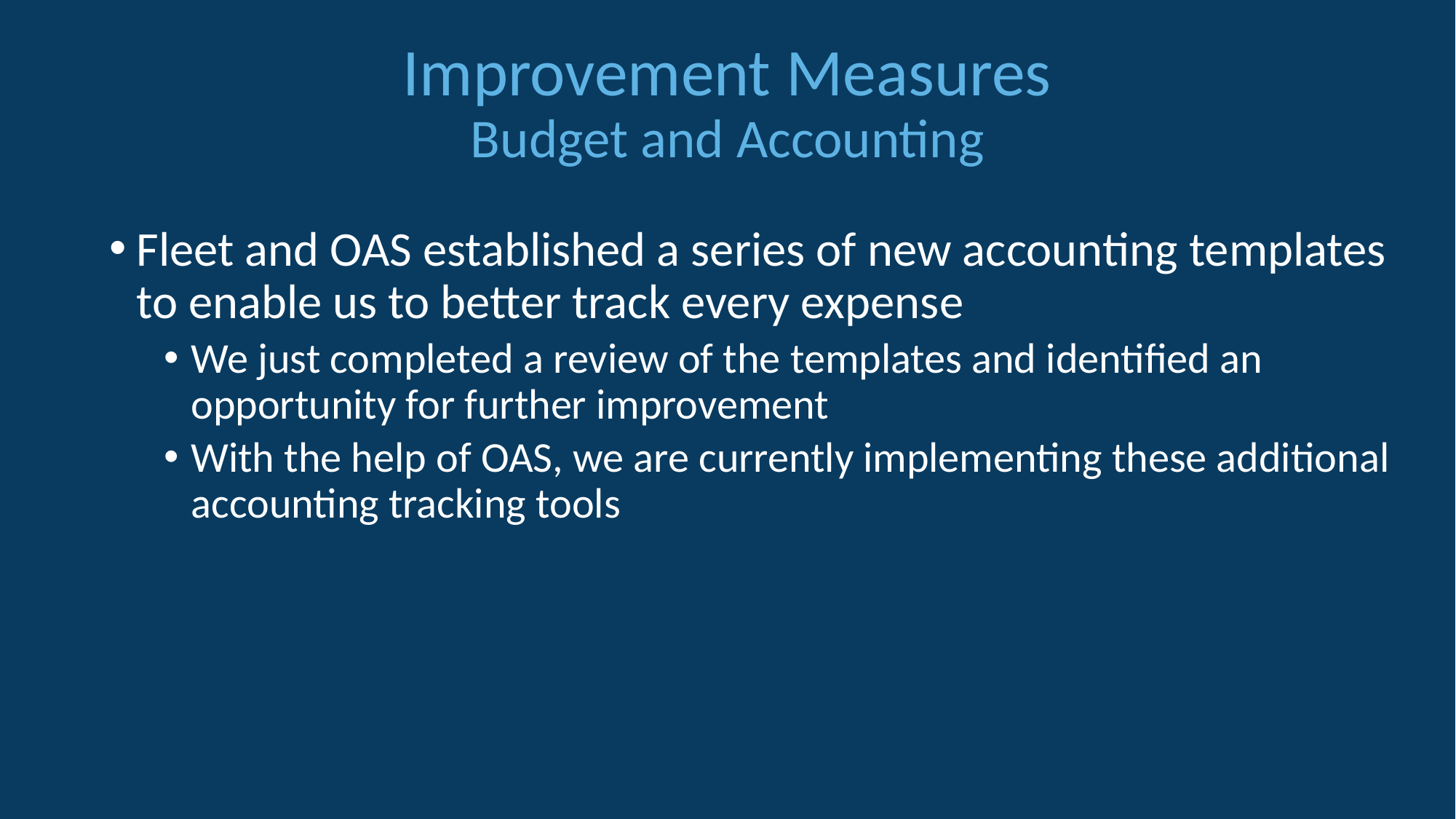

# Improvement Measures Budget and Accounting
Fleet and OAS established a series of new accounting templates to enable us to better track every expense
We just completed a review of the templates and identified an opportunity for further improvement
With the help of OAS, we are currently implementing these additional accounting tracking tools